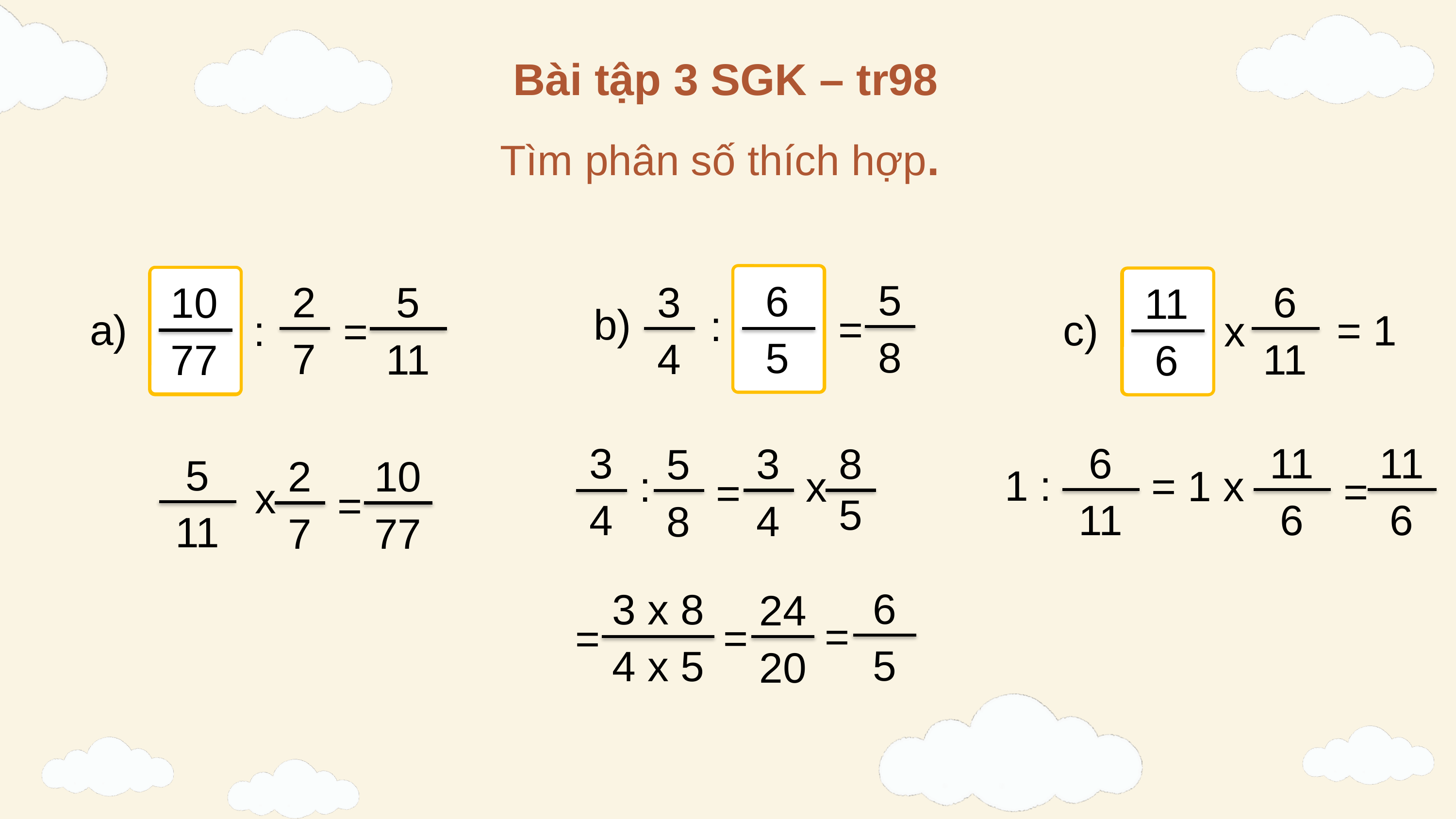

Bài tập 3 SGK – tr98
Tìm phân số thích hợp.

6
5
?
5
8
3
4
b)
:
=

10
77
?
2
7
5
11
a)
:
=

11
6
?
6
11
c)
= 1
x
3
4
5
8
:
11
6
=
6
11
1 :
11
6
= 1 x
3
4
85
x
=
5
11
2
7
10
77
x
=
6
5
=
3 x 8
4 x 5
=
24
20
=